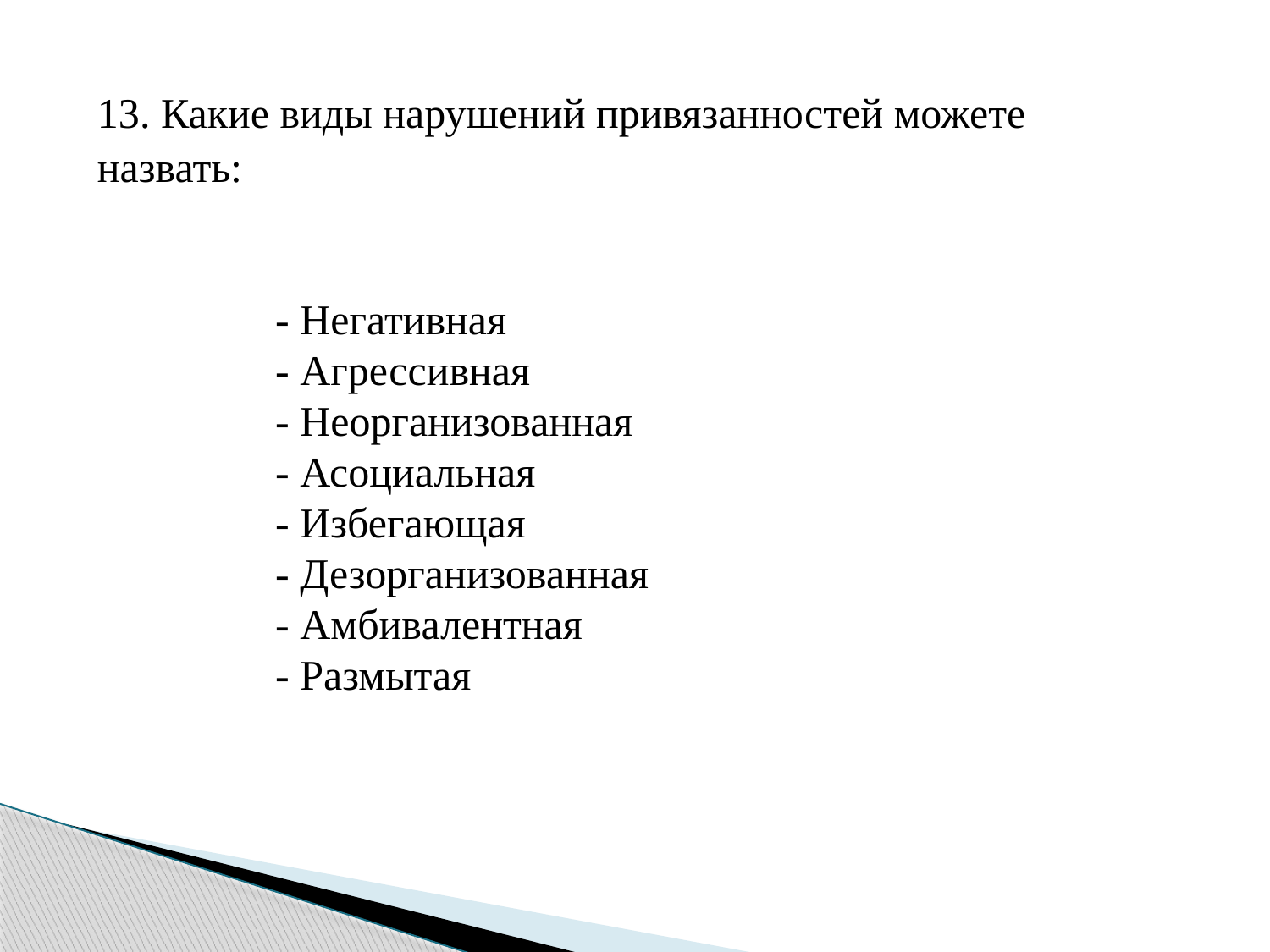

13. Какие виды нарушений привязанностей можете назвать:
	- Негативная
	- Агрессивная
	- Неорганизованная
	- Асоциальная
	- Избегающая
	- Дезорганизованная
	- Амбивалентная
	- Размытая